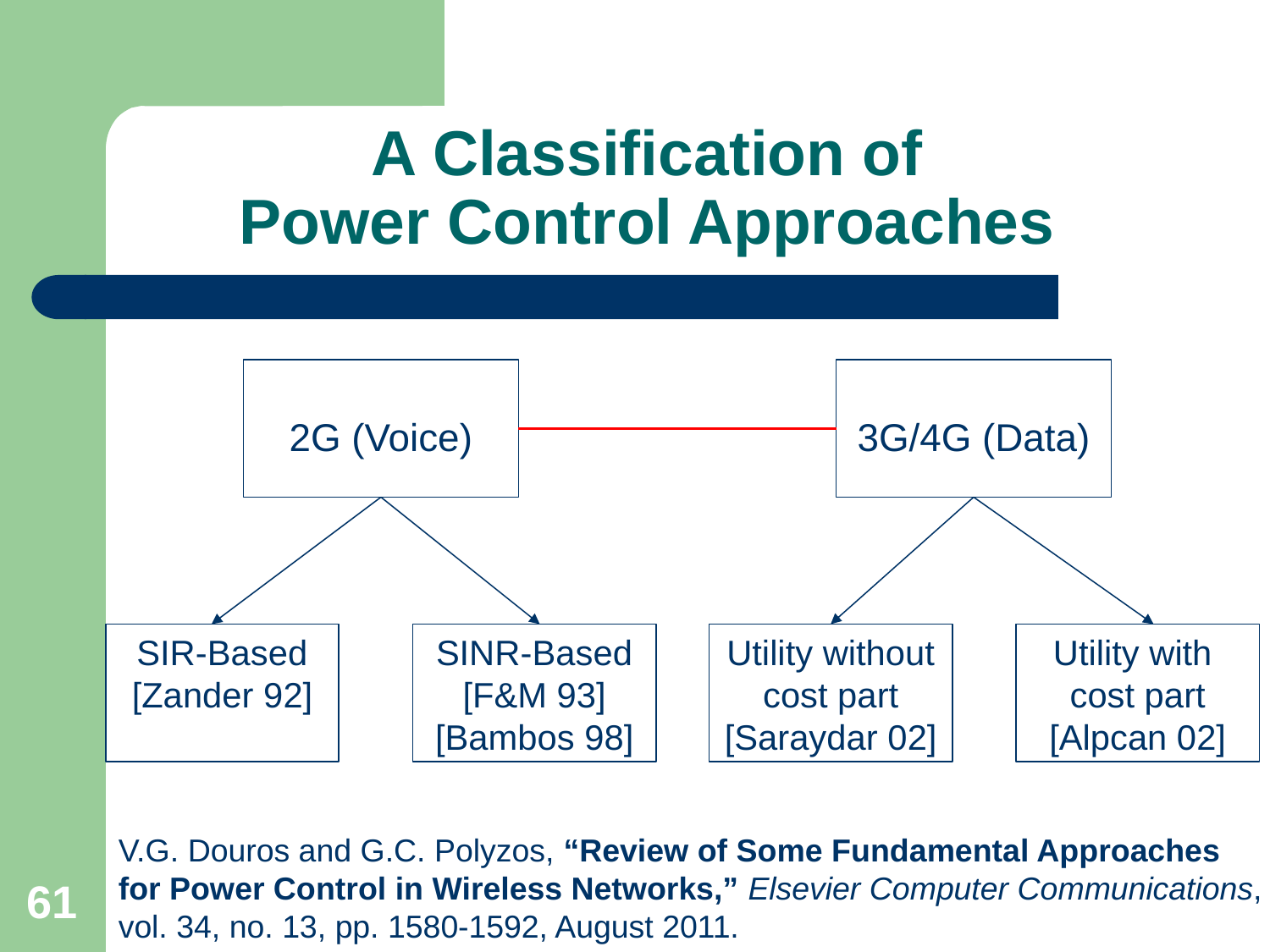

# A Classification of Power Control Approaches

2G (Voice)

3G/4G (Data)
SIR-Based
[Zander 92]
SINR-Based
[F&M 93]
[Bambos 98]
Utility without cost part
[Saraydar 02]

Utility with
cost part
[Alpcan 02]
V.G. Douros and G.C. Polyzos, “Review of Some Fundamental Approaches for Power Control in Wireless Networks,” Elsevier Computer Communications, vol. 34, no. 13, pp. 1580-1592, August 2011.
61